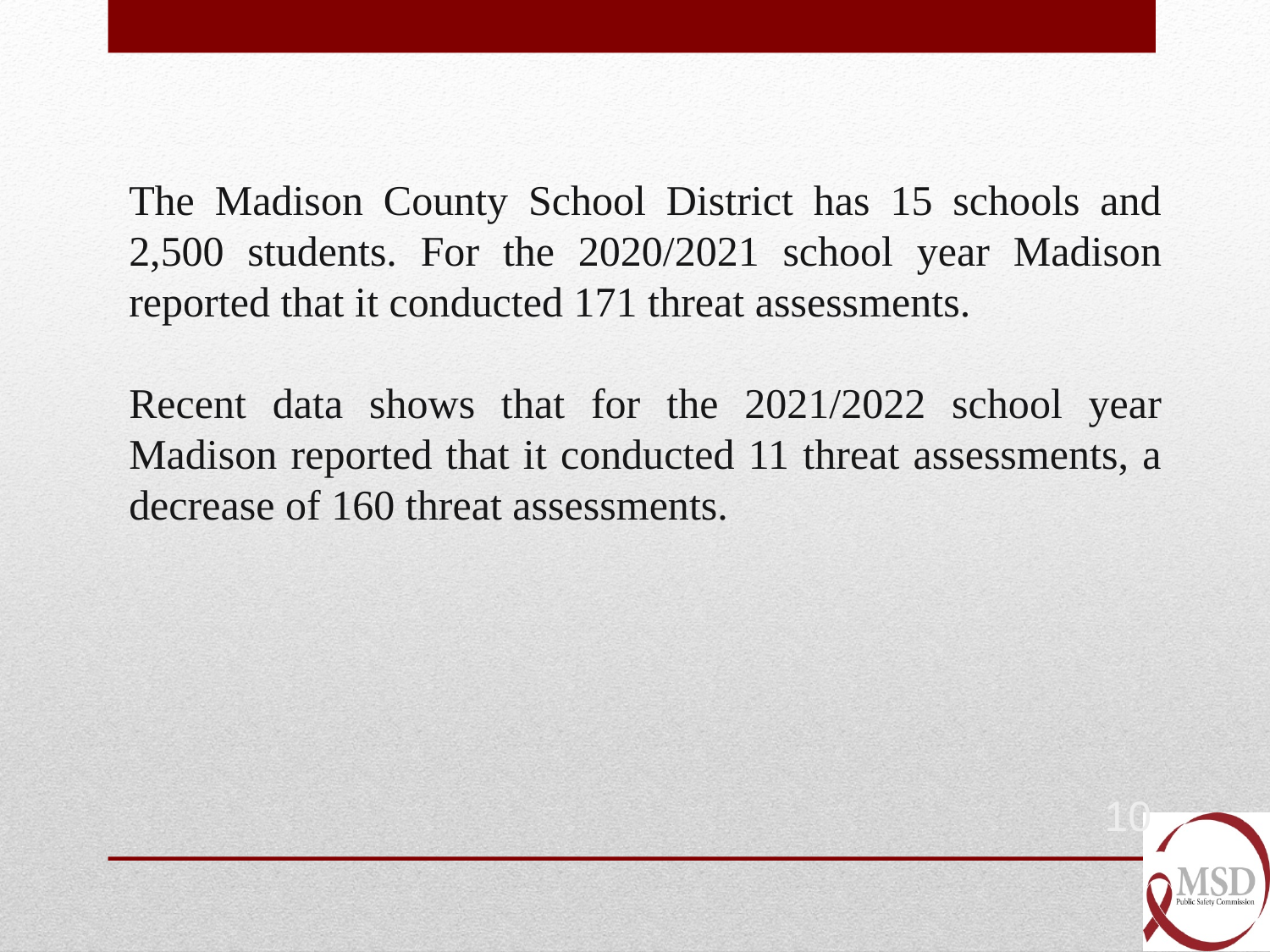

The Madison County School District has 15 schools and 2,500 students. For the 2020/2021 school year Madison reported that it conducted 171 threat assessments.

Recent data shows that for the 2021/2022 school year Madison reported that it conducted 11 threat assessments, a decrease of 160 threat assessments.

10